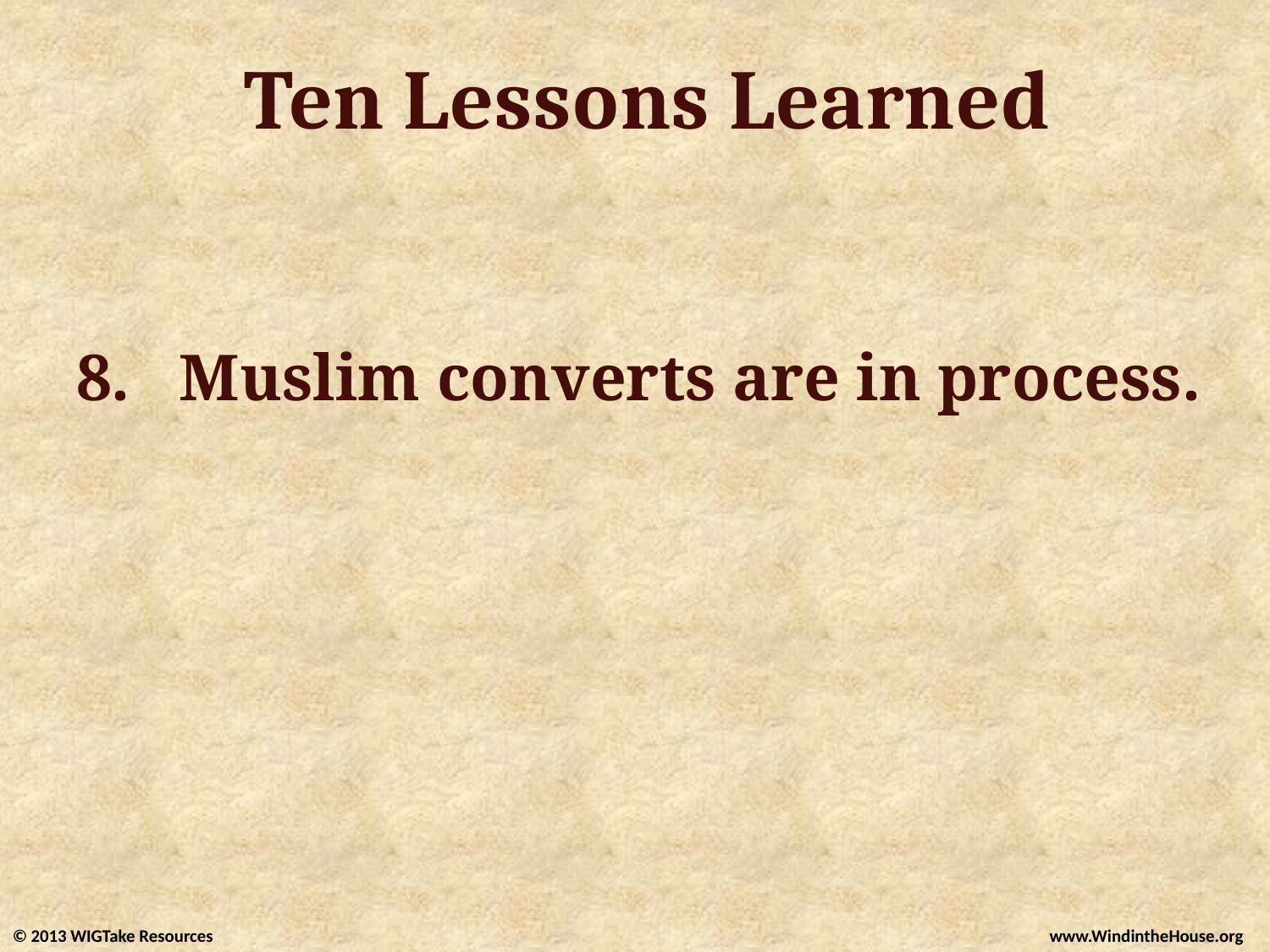

#
Ten Lessons Learned

Muslim converts are in process.
© 2013 WIGTake Resources
www.WindintheHouse.org